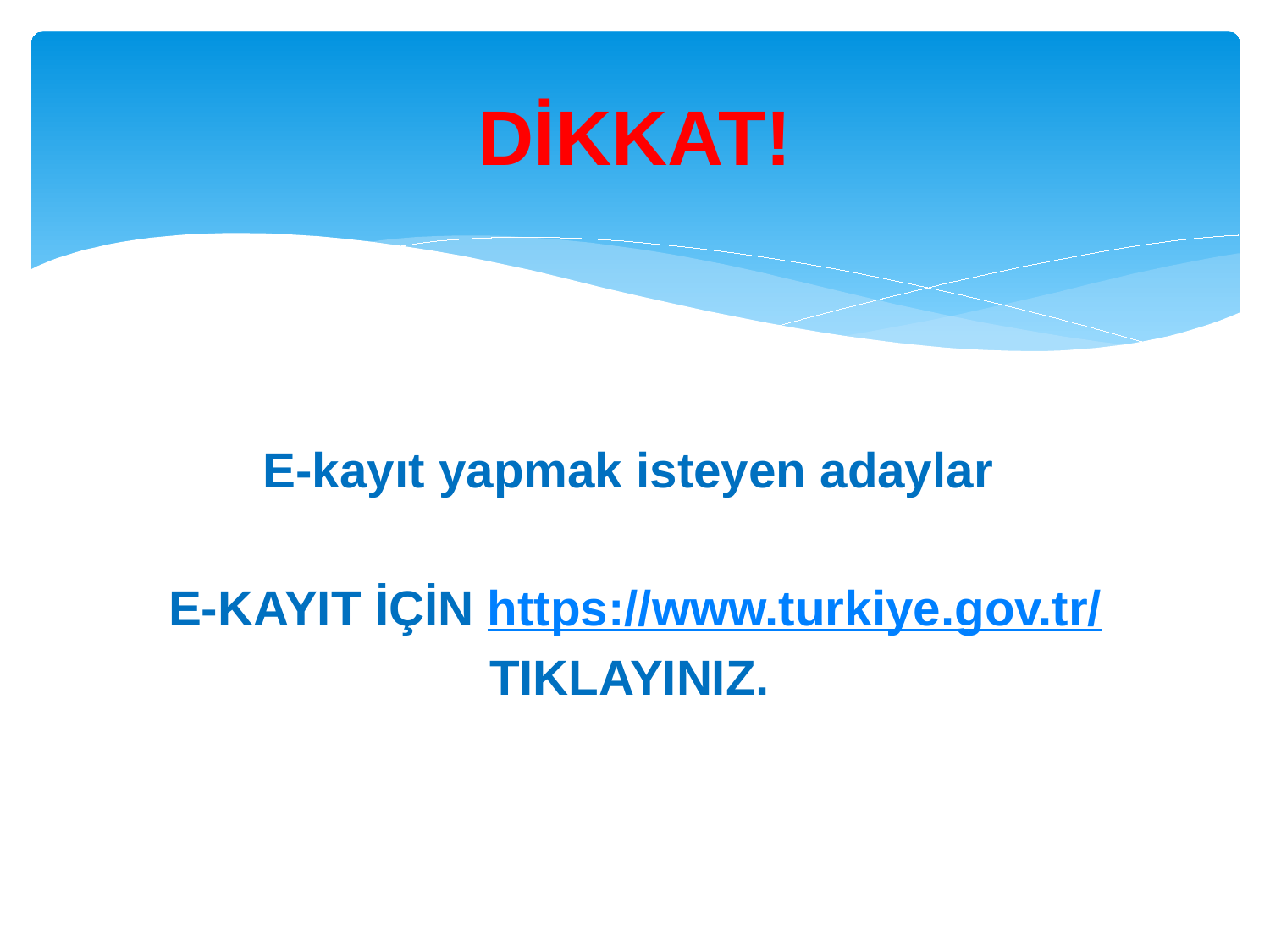

# DİKKAT!

E-kayıt yapmak isteyen adaylar

E-KAYIT İÇİN https://www.turkiye.gov.tr/
TIKLAYINIZ.